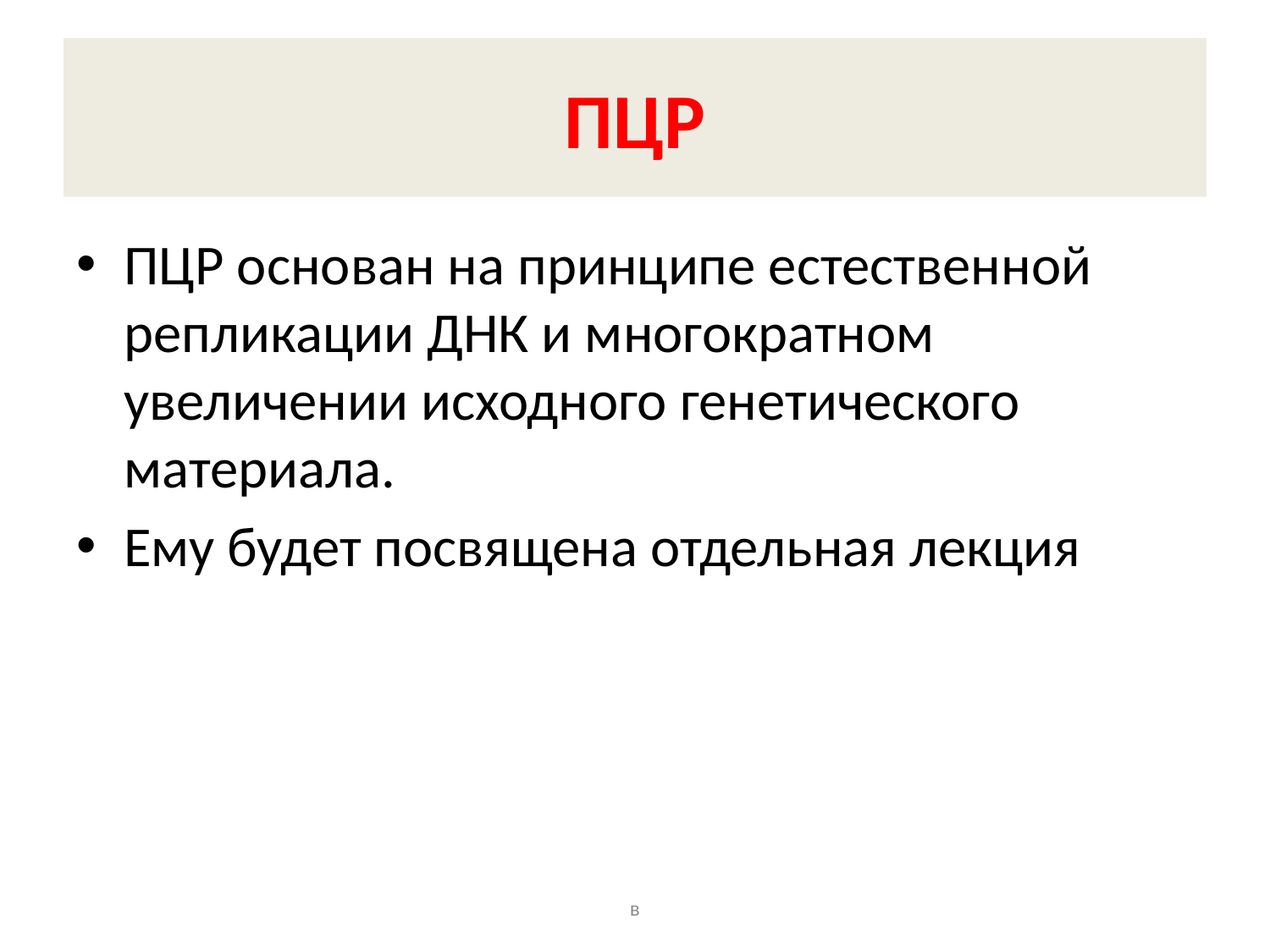

# ПЦР
ПЦР основан на принципе естественной репликации ДНК и многократном увеличении исходного генетического материала.
Ему будет посвящена отдельная лекция
в